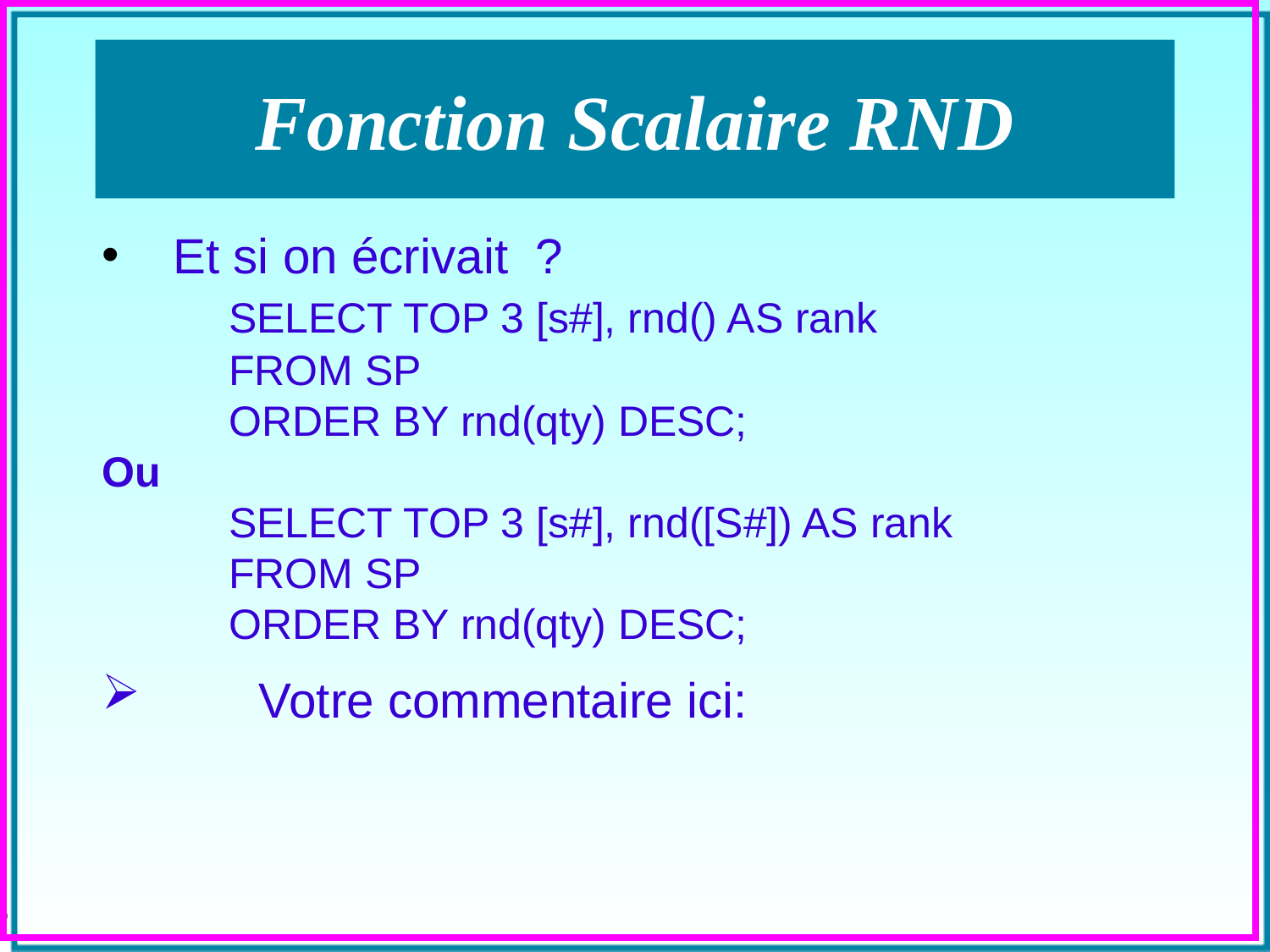

# Fonction Scalaire RND
   Et si on écrivait  ?
 	SELECT TOP 3 [s#], rnd() AS rank
	FROM SP
	ORDER BY rnd(qty) DESC;
Ou
	SELECT TOP 3 [s#], rnd([S#]) AS rank
	FROM SP
	ORDER BY rnd(qty) DESC;
 	Votre commentaire ici: